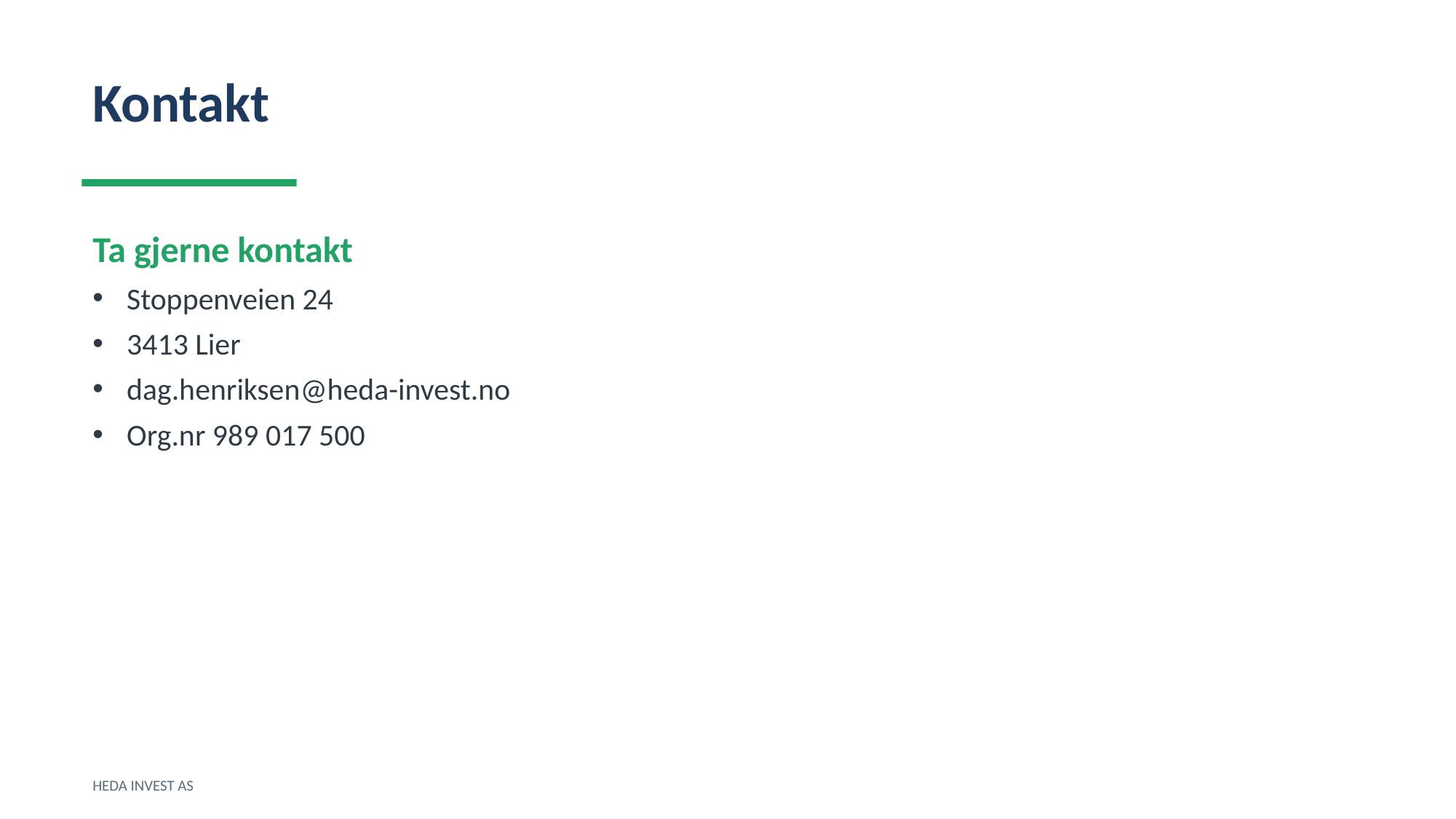

Kontakt

Ta gjerne kontakt
Stoppenveien 24
3413 Lier
dag.henriksen@heda-invest.no
Org.nr 989 017 500
HEDA INVEST AS